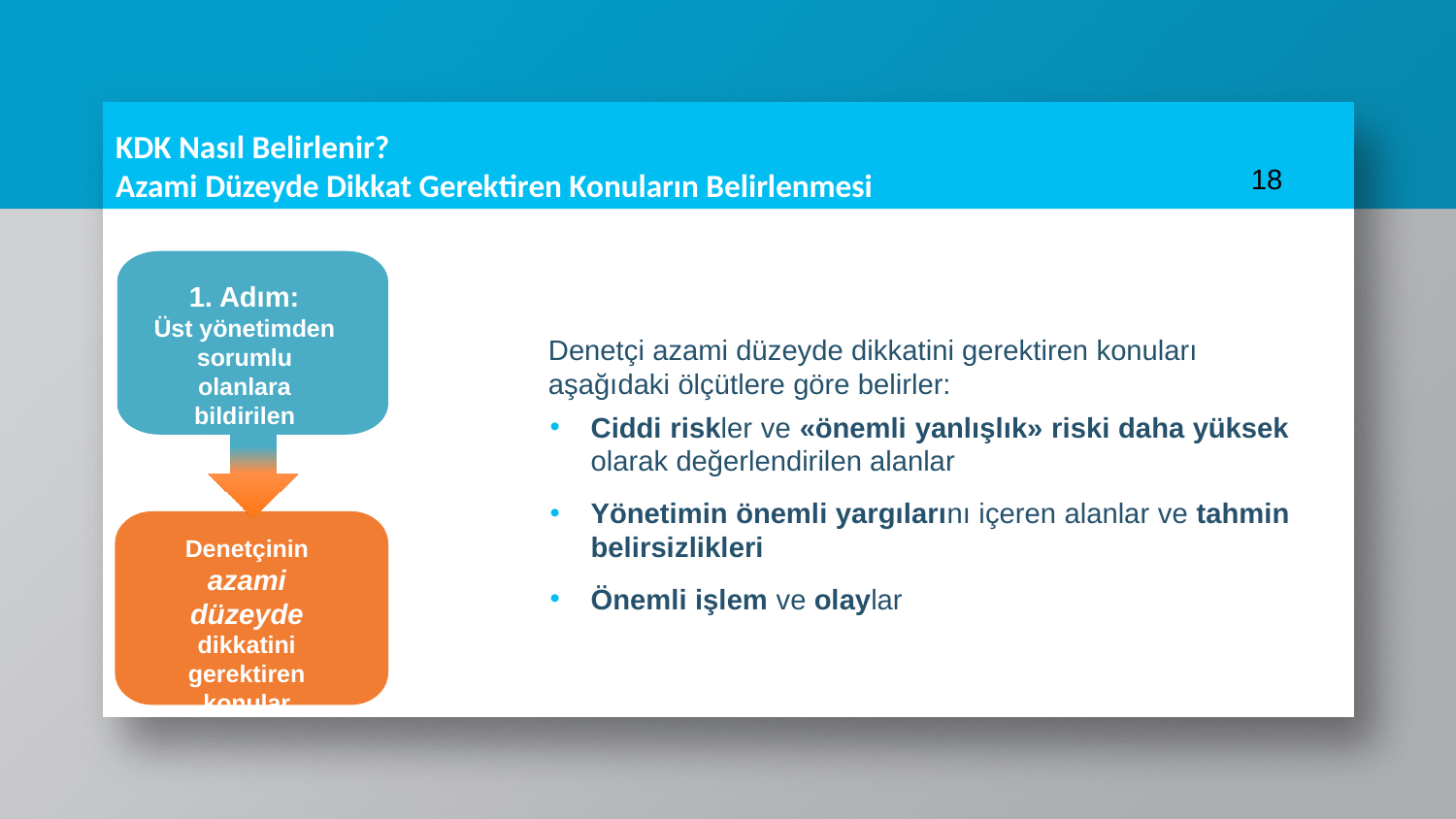

18
# KDK Nasıl Belirlenir? Azami Düzeyde Dikkat Gerektiren Konuların Belirlenmesi

1. Adım:
Üst yönetimden sorumlu olanlara bildirilen konular
Denetçi azami düzeyde dikkatini gerektiren konuları aşağıdaki ölçütlere göre belirler:
Ciddi riskler ve «önemli yanlışlık» riski daha yüksek olarak değerlendirilen alanlar
Yönetimin önemli yargılarını içeren alanlar ve tahmin belirsizlikleri
Önemli işlem ve olaylar

Denetçinin azami düzeyde dikkatini gerektiren konular